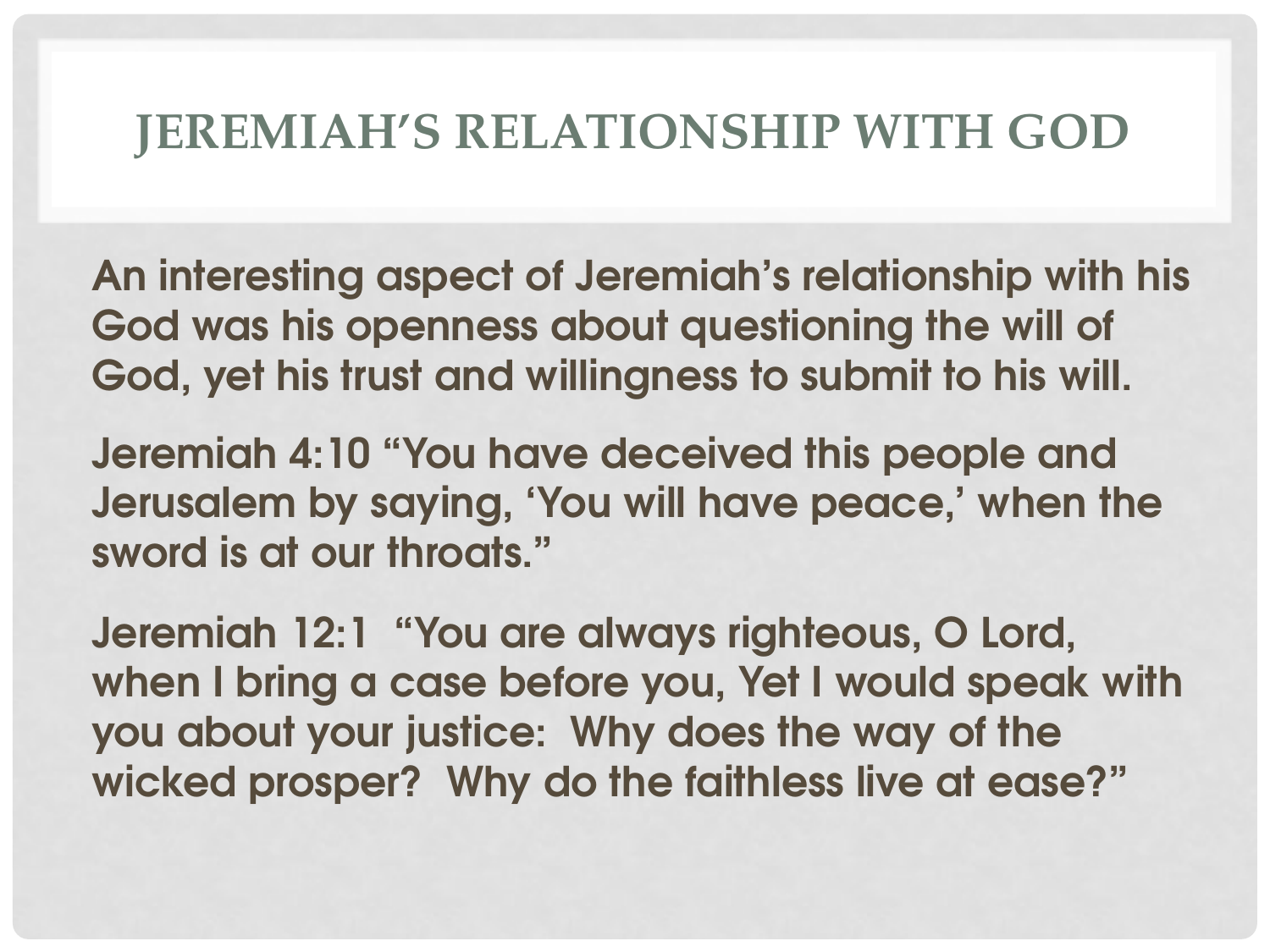

# Jeremiah’s relationship with God
An interesting aspect of Jeremiah’s relationship with his God was his openness about questioning the will of God, yet his trust and willingness to submit to his will.

Jeremiah 4:10 “You have deceived this people and Jerusalem by saying, ‘You will have peace,’ when the sword is at our throats.”

Jeremiah 12:1  “You are always righteous, O Lord, when I bring a case before you, Yet I would speak with you about your justice:  Why does the way of the wicked prosper?  Why do the faithless live at ease?”